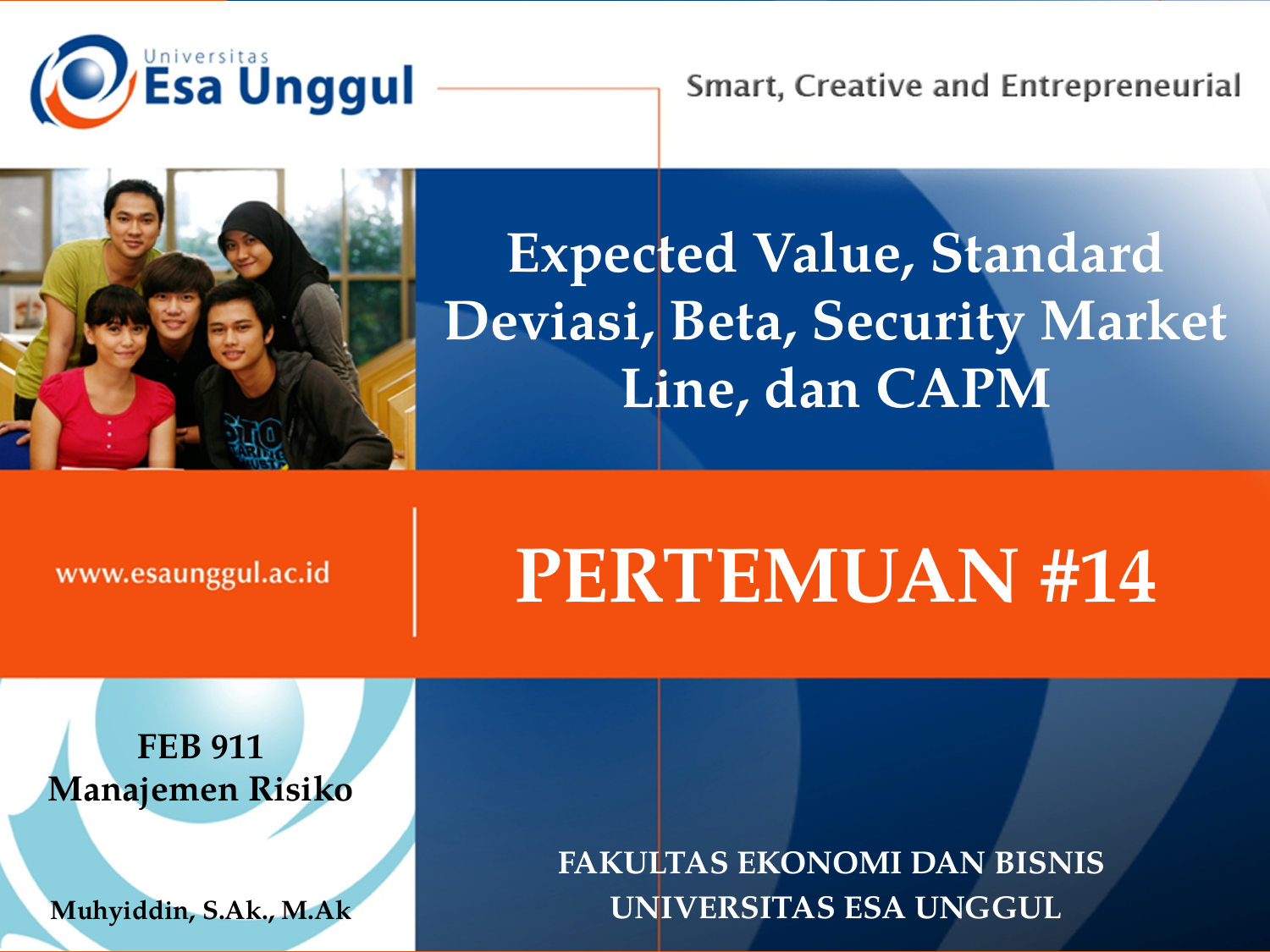

# Expected Value, Standard Deviasi, Beta, Security Market Line, dan CAPM
PERTEMUAN #14
FEB 911
Manajemen Risiko

Muhyiddin, S.Ak., M.Ak
FAKULTAS EKONOMI DAN BISNIS
UNIVERSITAS ESA UNGGUL